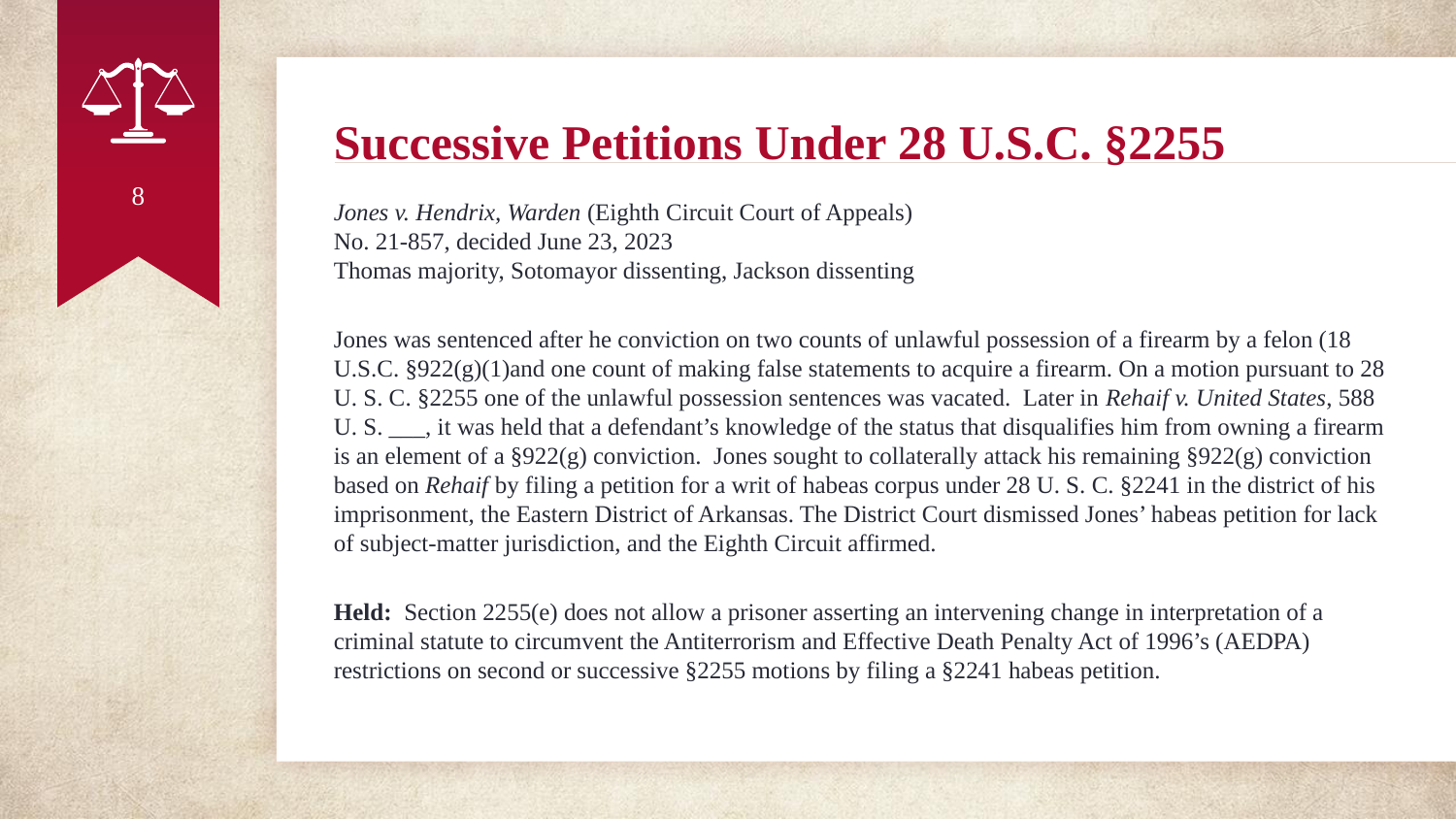

# Successive Petitions Under 28 U.S.C. §2255
8
Jones v. Hendrix, Warden (Eighth Circuit Court of Appeals)
No. 21-857, decided June 23, 2023
Thomas majority, Sotomayor dissenting, Jackson dissenting
Jones was sentenced after he conviction on two counts of unlawful possession of a firearm by a felon (18 U.S.C. §922(g)(1)and one count of making false statements to acquire a firearm. On a motion pursuant to 28 U. S. C. §2255 one of the unlawful possession sentences was vacated.  Later in Rehaif v. United States, 588 U. S. ___, it was held that a defendant’s knowledge of the status that disqualifies him from owning a firearm is an element of a §922(g) conviction.  Jones sought to collaterally attack his remaining §922(g) conviction based on Rehaif by filing a petition for a writ of habeas corpus under 28 U. S. C. §2241 in the district of his imprisonment, the Eastern District of Arkansas. The District Court dismissed Jones’ habeas petition for lack of subject-matter jurisdiction, and the Eighth Circuit affirmed.
Held:  Section 2255(e) does not allow a prisoner asserting an intervening change in interpretation of a criminal statute to circumvent the Antiterrorism and Effective Death Penalty Act of 1996’s (AEDPA) restrictions on second or successive §2255 motions by filing a §2241 habeas petition.